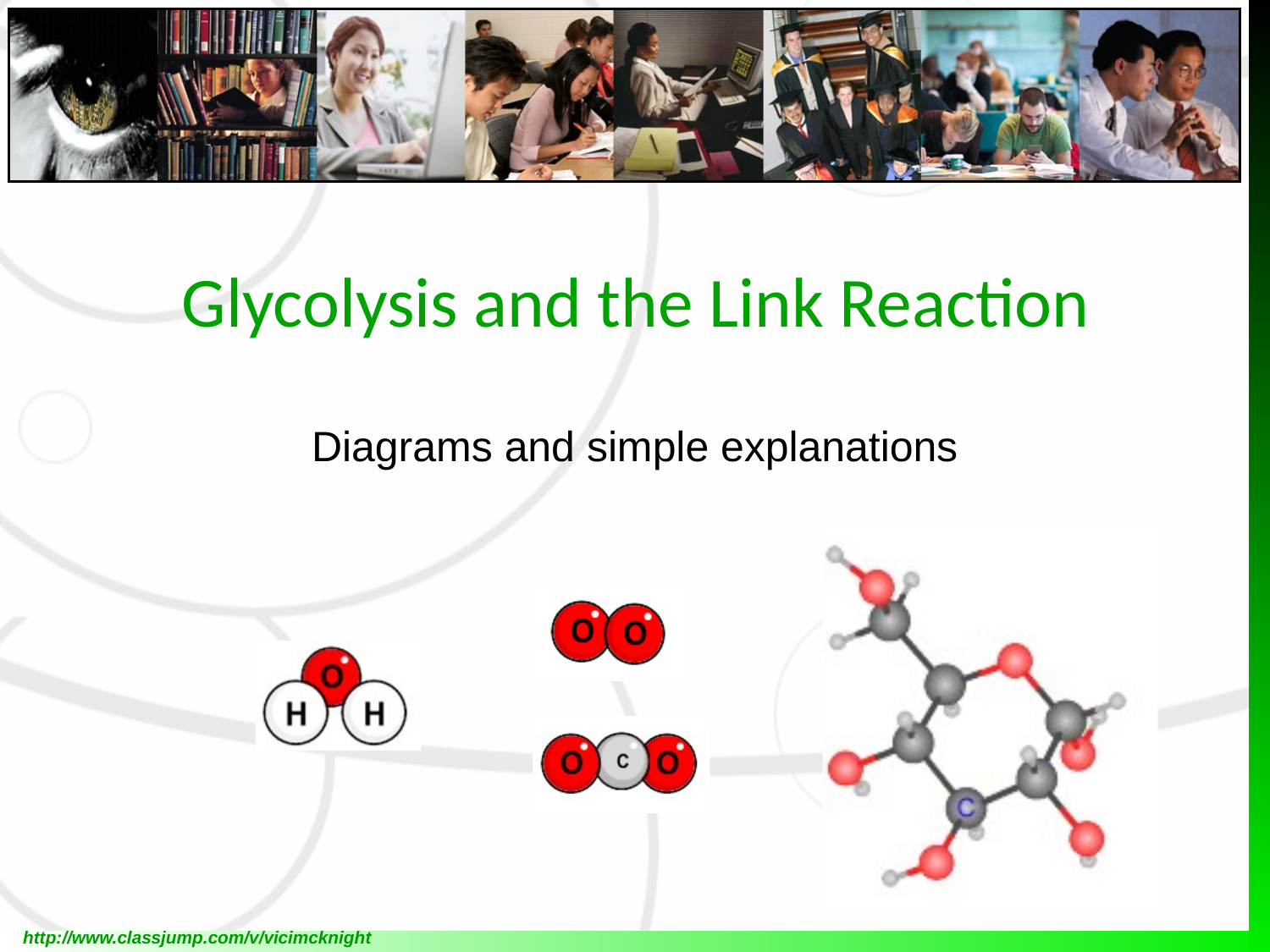

# Glycolysis and the Link Reaction
Diagrams and simple explanations